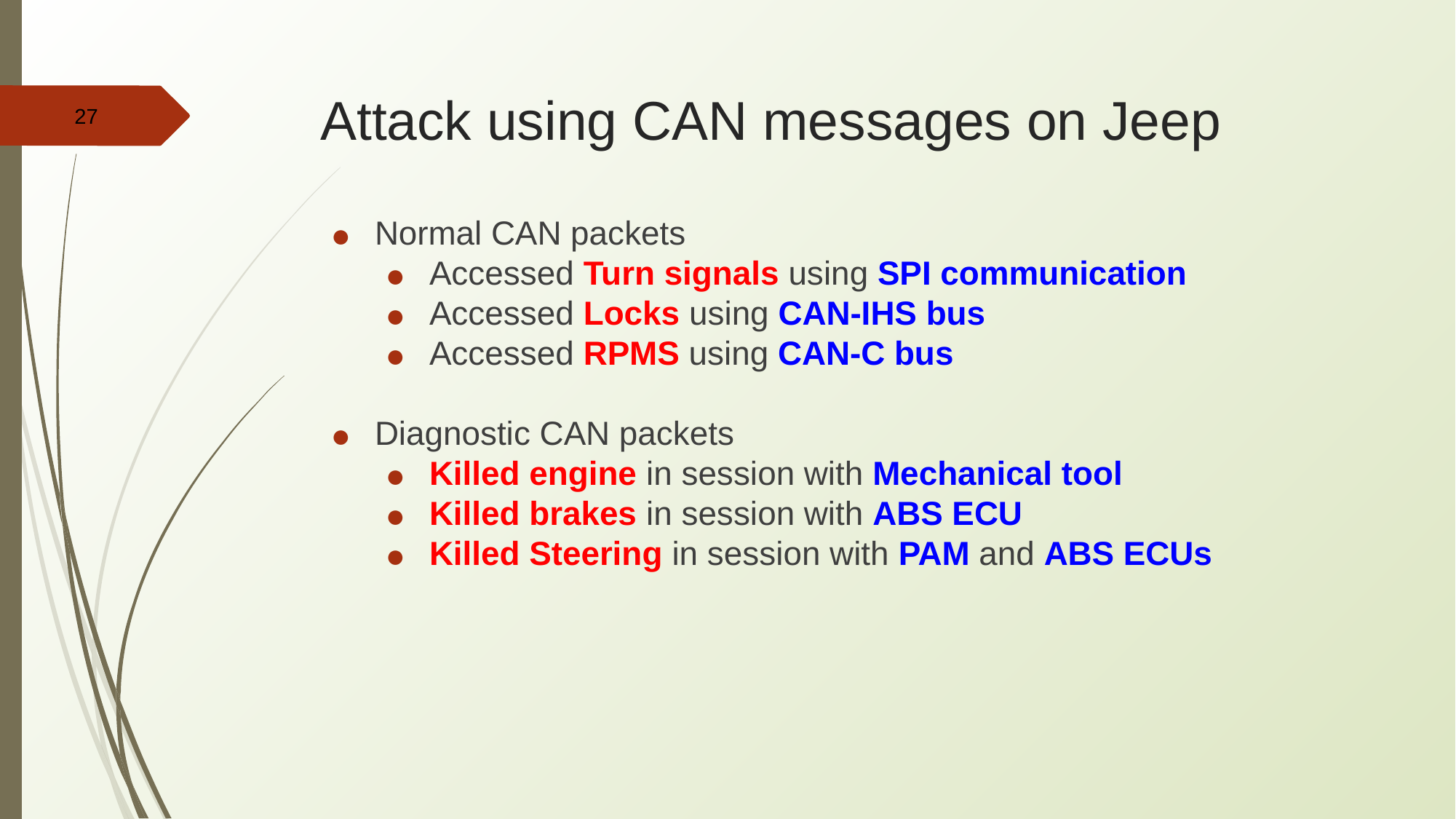

# Attack using CAN messages on Jeep
27
Normal CAN packets
Accessed Turn signals using SPI communication
Accessed Locks using CAN-IHS bus
Accessed RPMS using CAN-C bus

Diagnostic CAN packets
Killed engine in session with Mechanical tool
Killed brakes in session with ABS ECU
Killed Steering in session with PAM and ABS ECUs